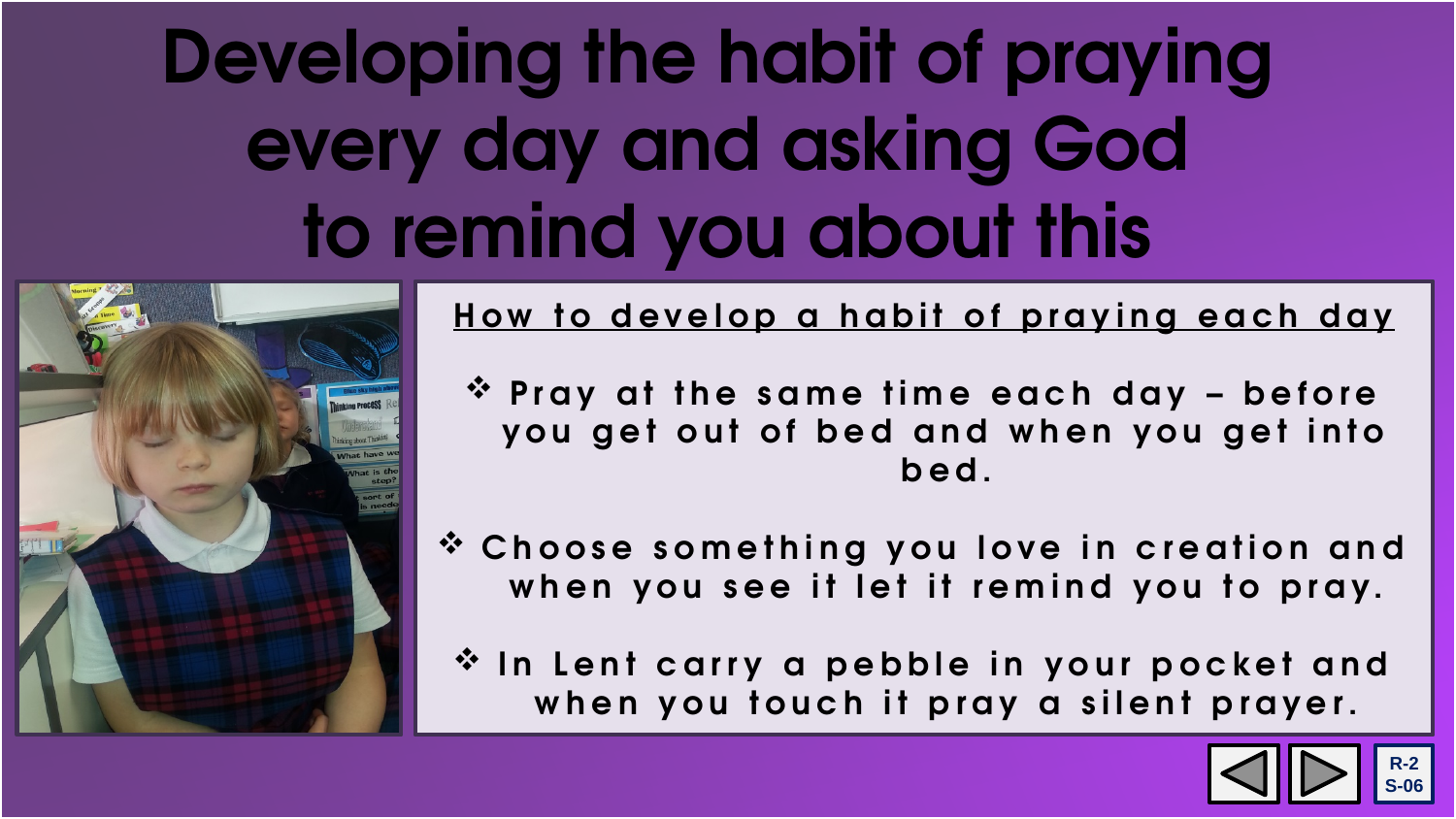

Developing the habit of praying
every day and asking God
to remind you about this

How to develop a habit of praying each day

Pray at the same time each day – before you get out of bed and when you get into bed.

Choose something you love in creation and when you see it let it remind you to pray.

In Lent carry a pebble in your pocket and when you touch it pray a silent prayer.

R-2
S-06